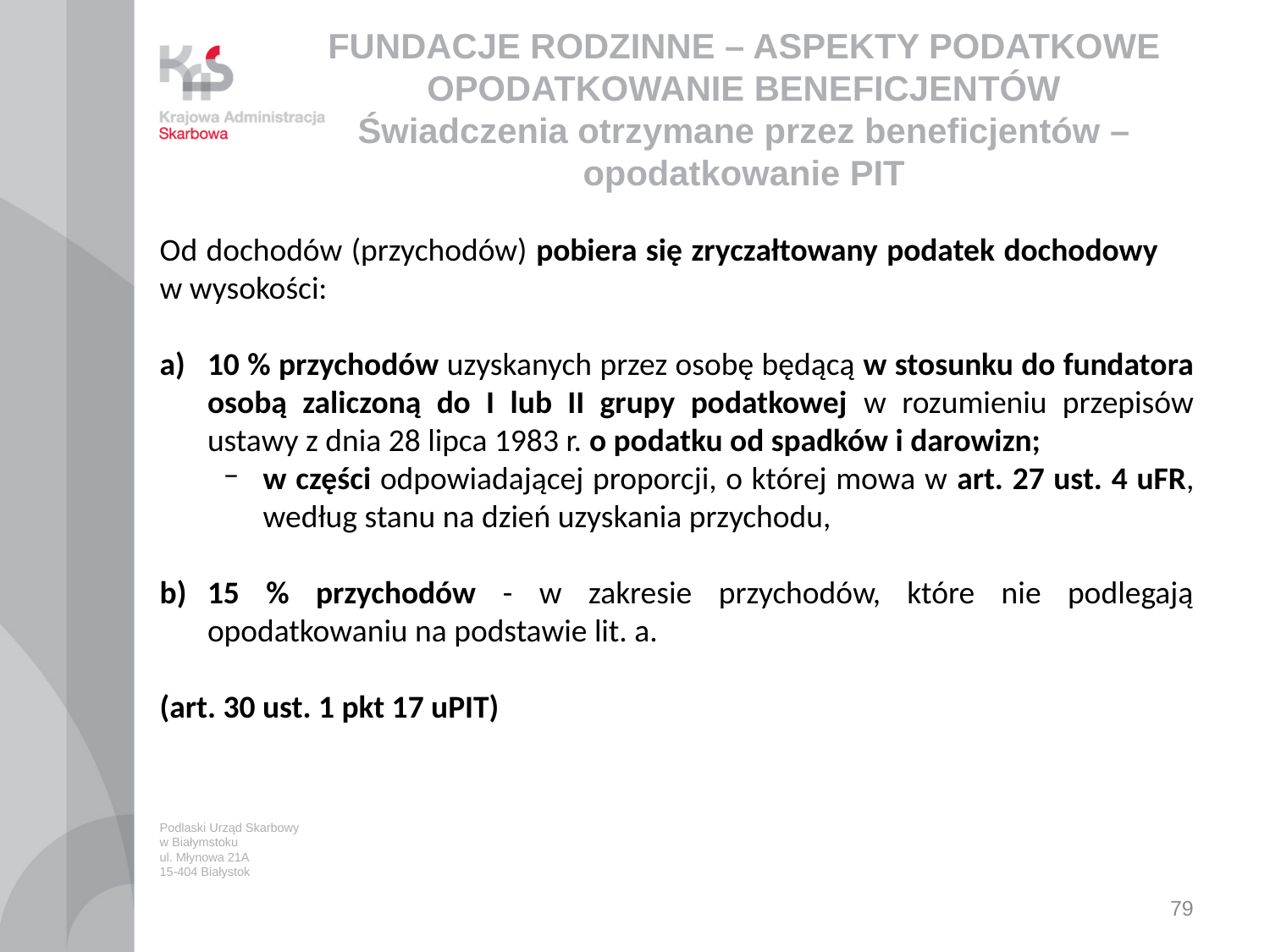

# FUNDACJE RODZINNE – ASPEKTY PODATKOWE OPODATKOWANIE BENEFICJENTÓW Świadczenia otrzymane przez beneficjentów – opodatkowanie PIT

Od dochodów (przychodów) pobiera się zryczałtowany podatek dochodowy     w wysokości:

10 % przychodów uzyskanych przez osobę będącą w stosunku do fundatora osobą zaliczoną do I lub II grupy podatkowej w rozumieniu przepisów ustawy z dnia 28 lipca 1983 r. o podatku od spadków i darowizn;
w części odpowiadającej proporcji, o której mowa w art. 27 ust. 4 uFR, według stanu na dzień uzyskania przychodu,

15 % przychodów - w zakresie przychodów, które nie podlegają opodatkowaniu na podstawie lit. a.

(art. 30 ust. 1 pkt 17 uPIT)

Podlaski Urząd Skarbowy
w Białymstoku
ul. Młynowa 21A
15-404 Białystok
79